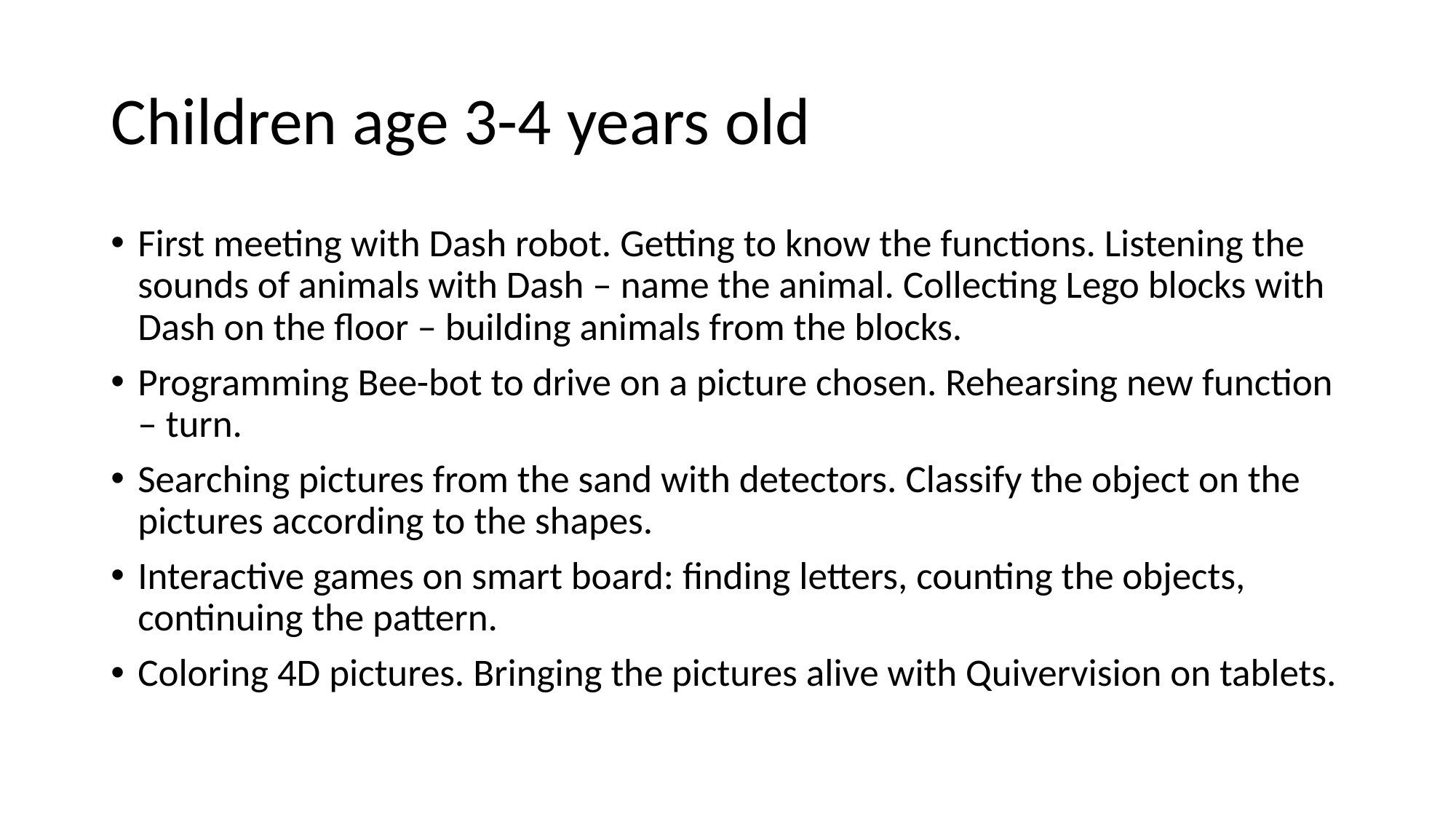

# Children age 3-4 years old
First meeting with Dash robot. Getting to know the functions. Listening the sounds of animals with Dash – name the animal. Collecting Lego blocks with Dash on the floor – building animals from the blocks.
Programming Bee-bot to drive on a picture chosen. Rehearsing new function – turn.
Searching pictures from the sand with detectors. Classify the object on the pictures according to the shapes.
Interactive games on smart board: finding letters, counting the objects, continuing the pattern.
Coloring 4D pictures. Bringing the pictures alive with Quivervision on tablets.